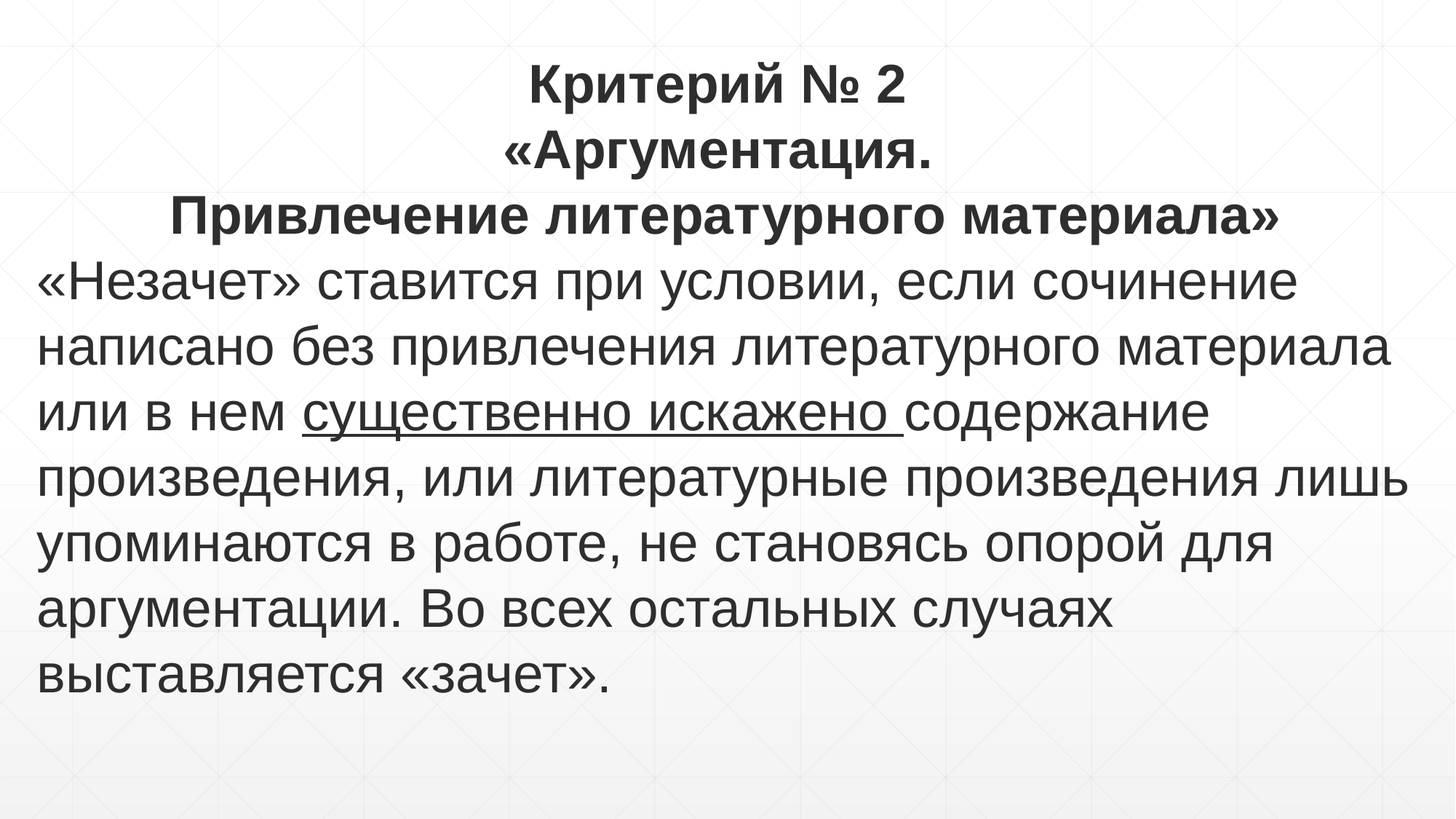

Критерий № 2
«Аргументация.
Привлечение литературного материала»
«Незачет» ставится при условии, если сочинение написано без привлечения литературного материала или в нем существенно искажено содержание произведения, или литературные произведения лишь упоминаются в работе, не становясь опорой для аргументации. Во всех остальных случаях выставляется «зачет».